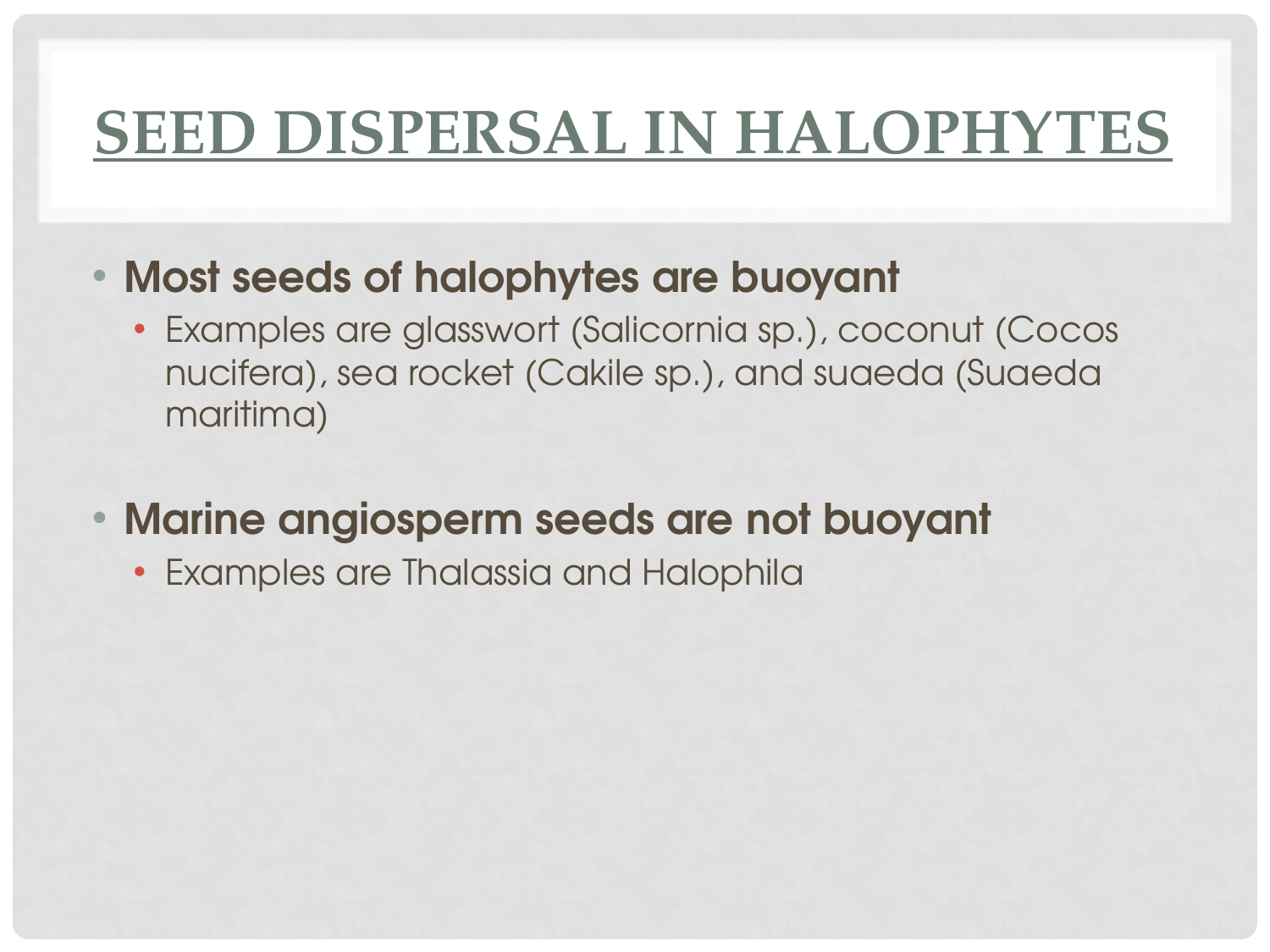

# Seed Dispersal in Halophytes
Most seeds of halophytes are buoyant
Examples are glasswort (Salicornia sp.), coconut (Cocos nucifera), sea rocket (Cakile sp.), and suaeda (Suaeda maritima)

Marine angiosperm seeds are not buoyant
Examples are Thalassia and Halophila